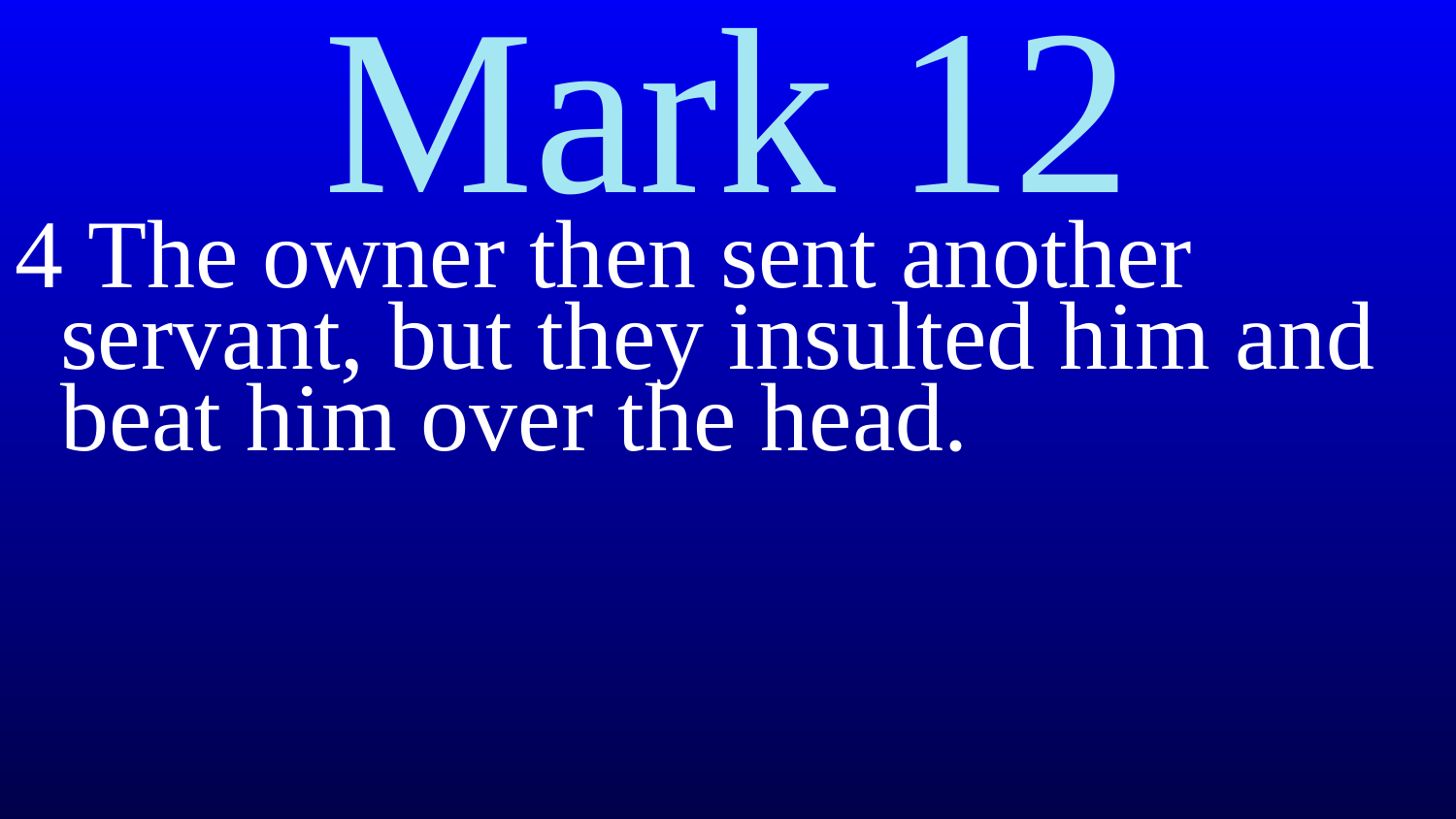

# Mark 12
4 The owner then sent another servant, but they insulted him and beat him over the head.